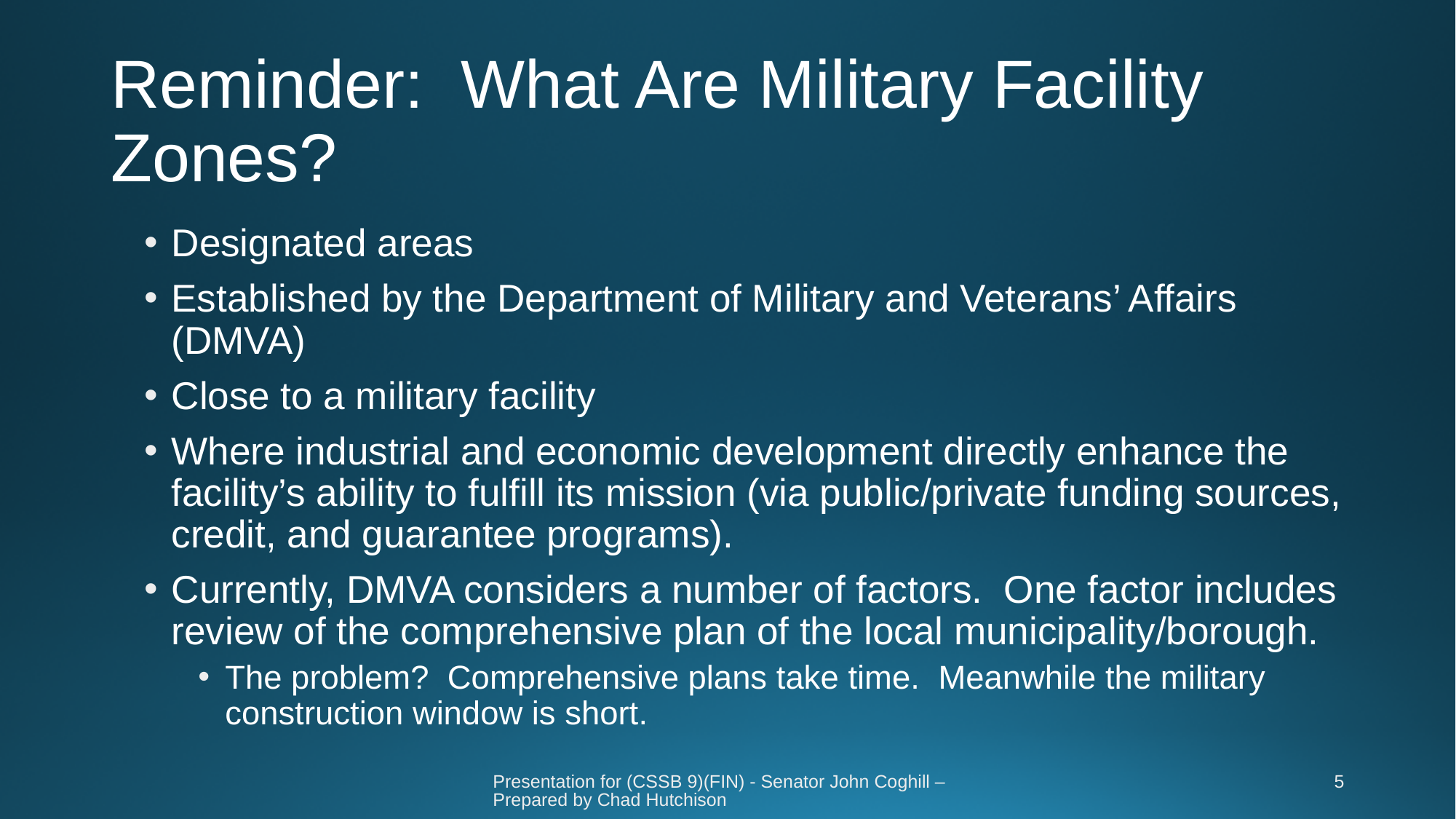

# Reminder:  What Are Military Facility Zones?
Designated areas
Established by the Department of Military and Veterans’ Affairs (DMVA)
Close to a military facility
Where industrial and economic development directly enhance the facility’s ability to fulfill its mission (via public/private funding sources, credit, and guarantee programs).
Currently, DMVA considers a number of factors.  One factor includes review of the comprehensive plan of the local municipality/borough.
The problem?  Comprehensive plans take time.  Meanwhile the military construction window is short.

Presentation for (CSSB 9)(FIN) - Senator John Coghill – Prepared by Chad Hutchison
5